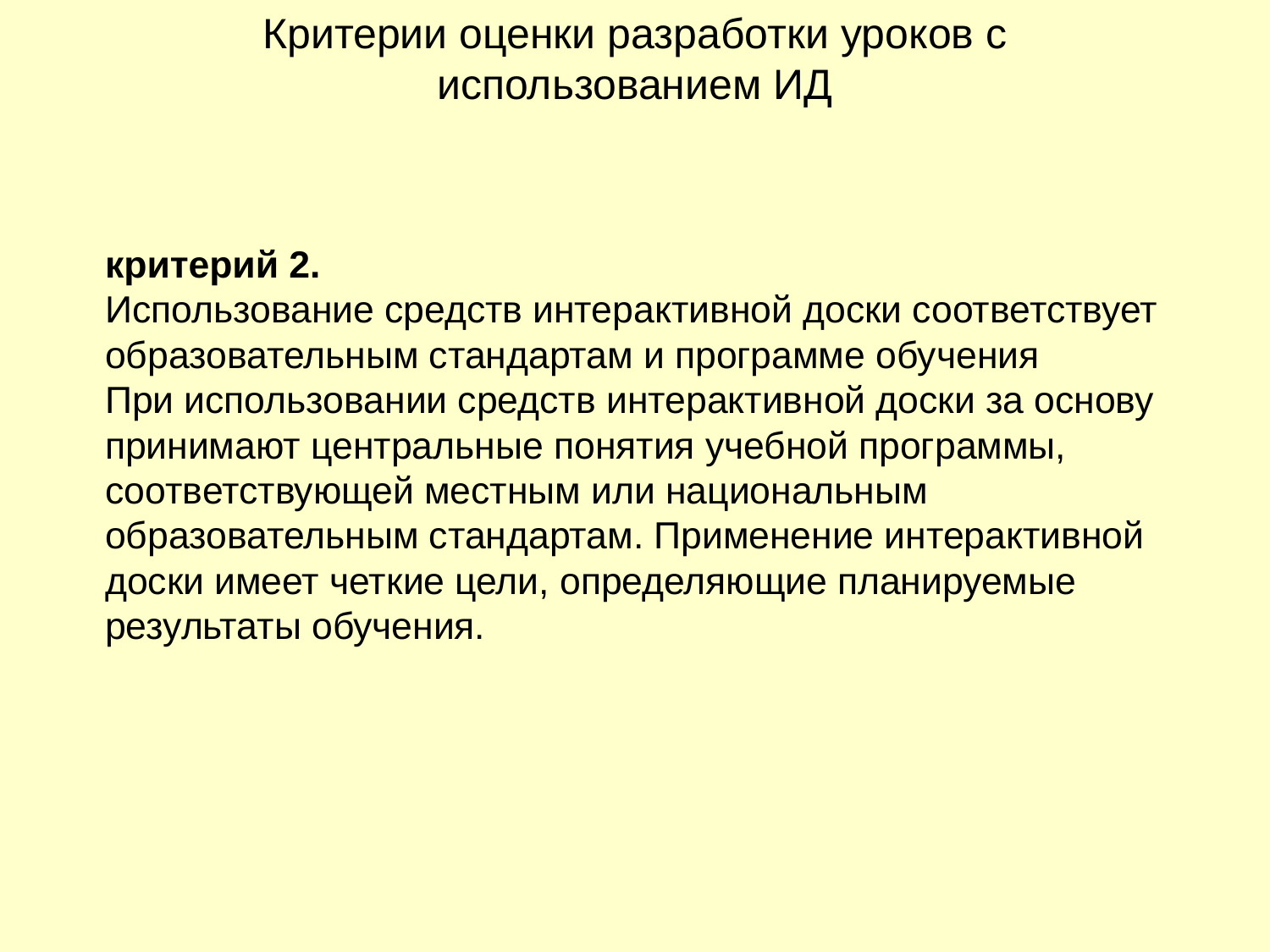

Критерии оценки разработки уроков с использованием ИД
критерий 2.
Использование средств интерактивной доски соответствует образовательным стандартам и программе обучения
При использовании средств интерактивной доски за основу принимают центральные понятия учебной программы, соответствующей местным или национальным образовательным стандартам. Применение интерактивной доски имеет четкие цели, определяющие планируемые результаты обучения.